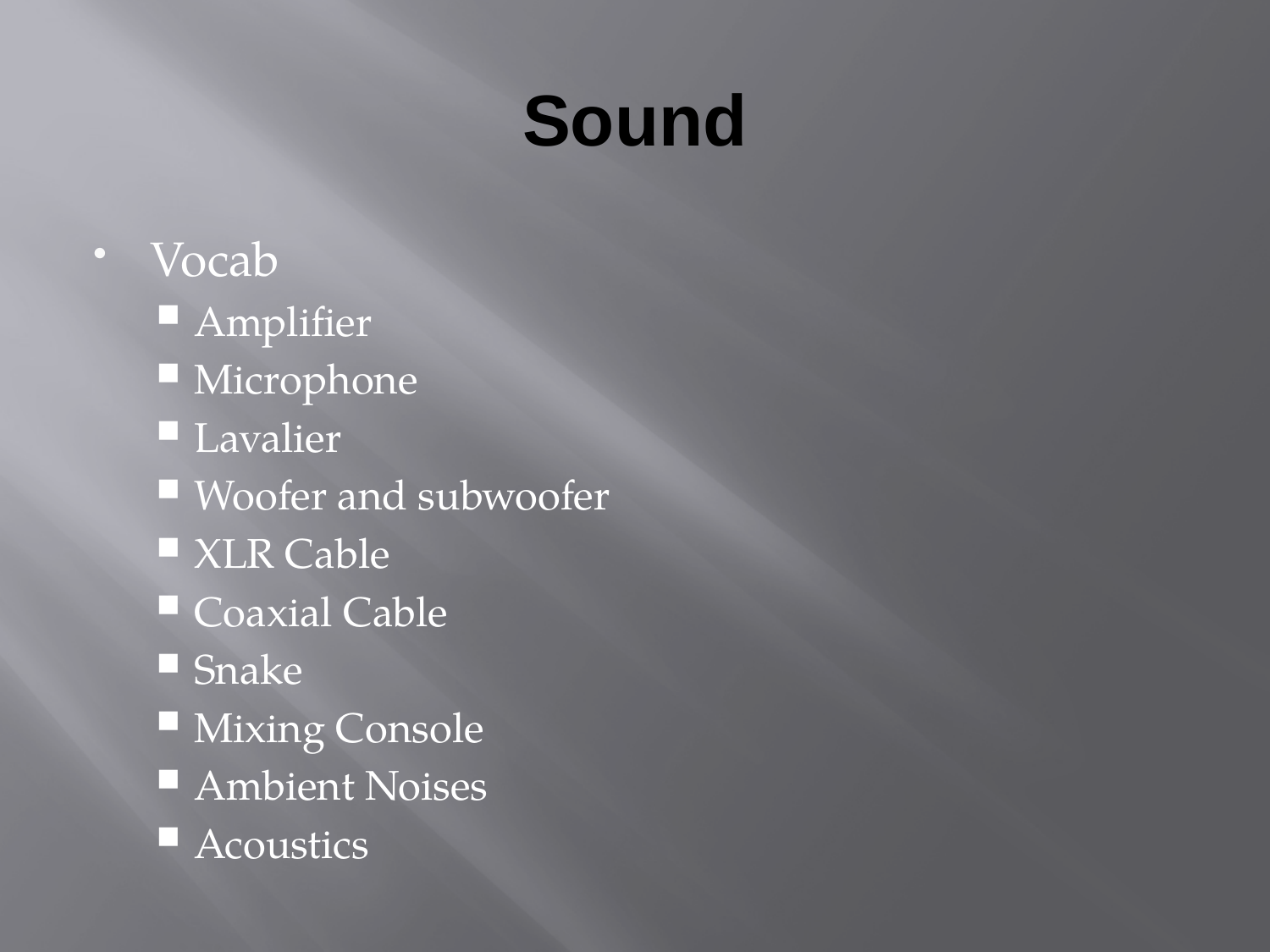

# Sound
Vocab
Amplifier
Microphone
Lavalier
Woofer and subwoofer
XLR Cable
Coaxial Cable
Snake
Mixing Console
Ambient Noises
Acoustics